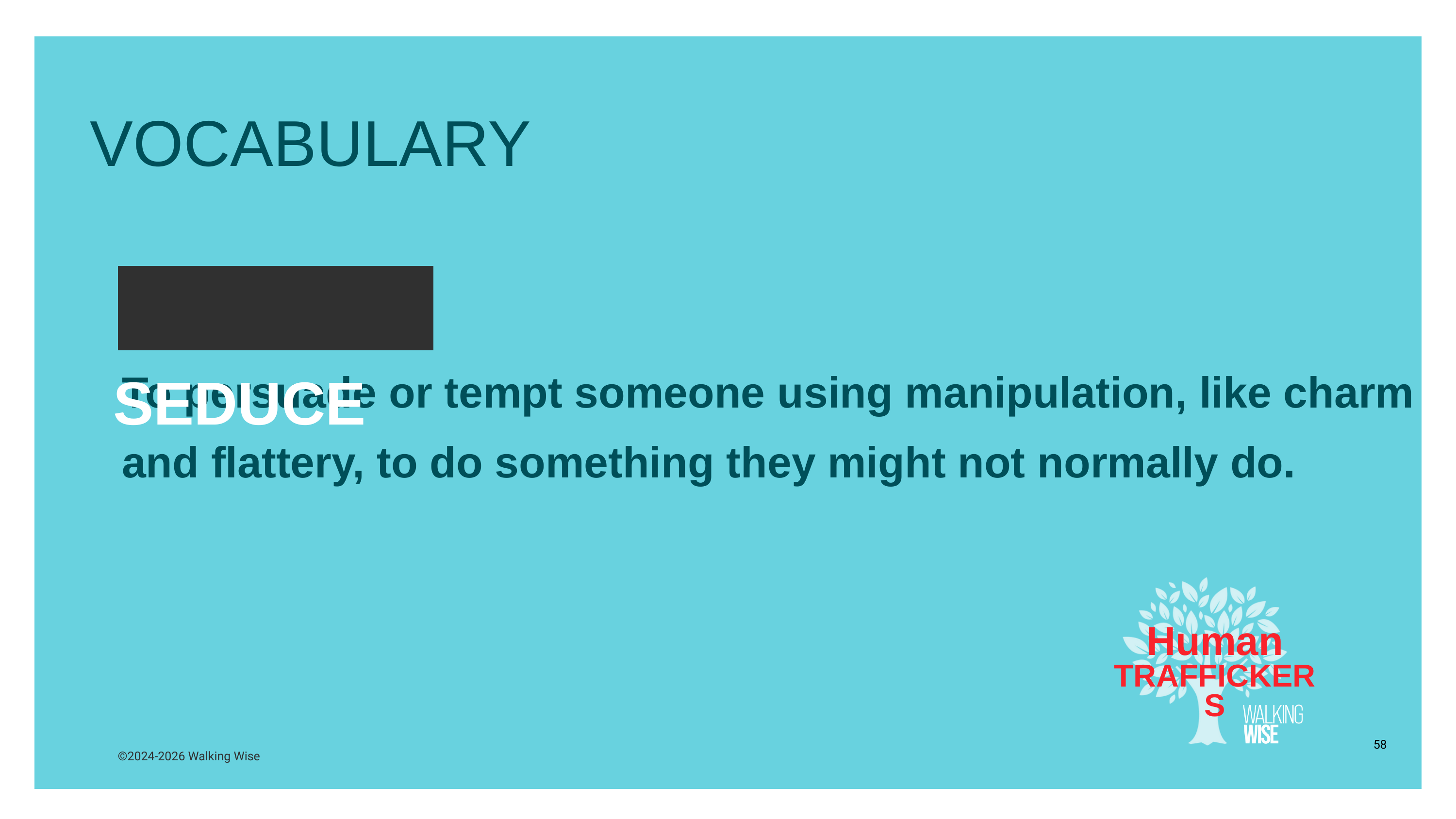

EDUCATON GUIDE
VOCABULARY

   SEDUCE
To persuade or tempt someone using manipulation, like charm and flattery, to do something they might not normally do.

Human
TRAFFICKERS

58
©2024-2026 Walking Wise
3